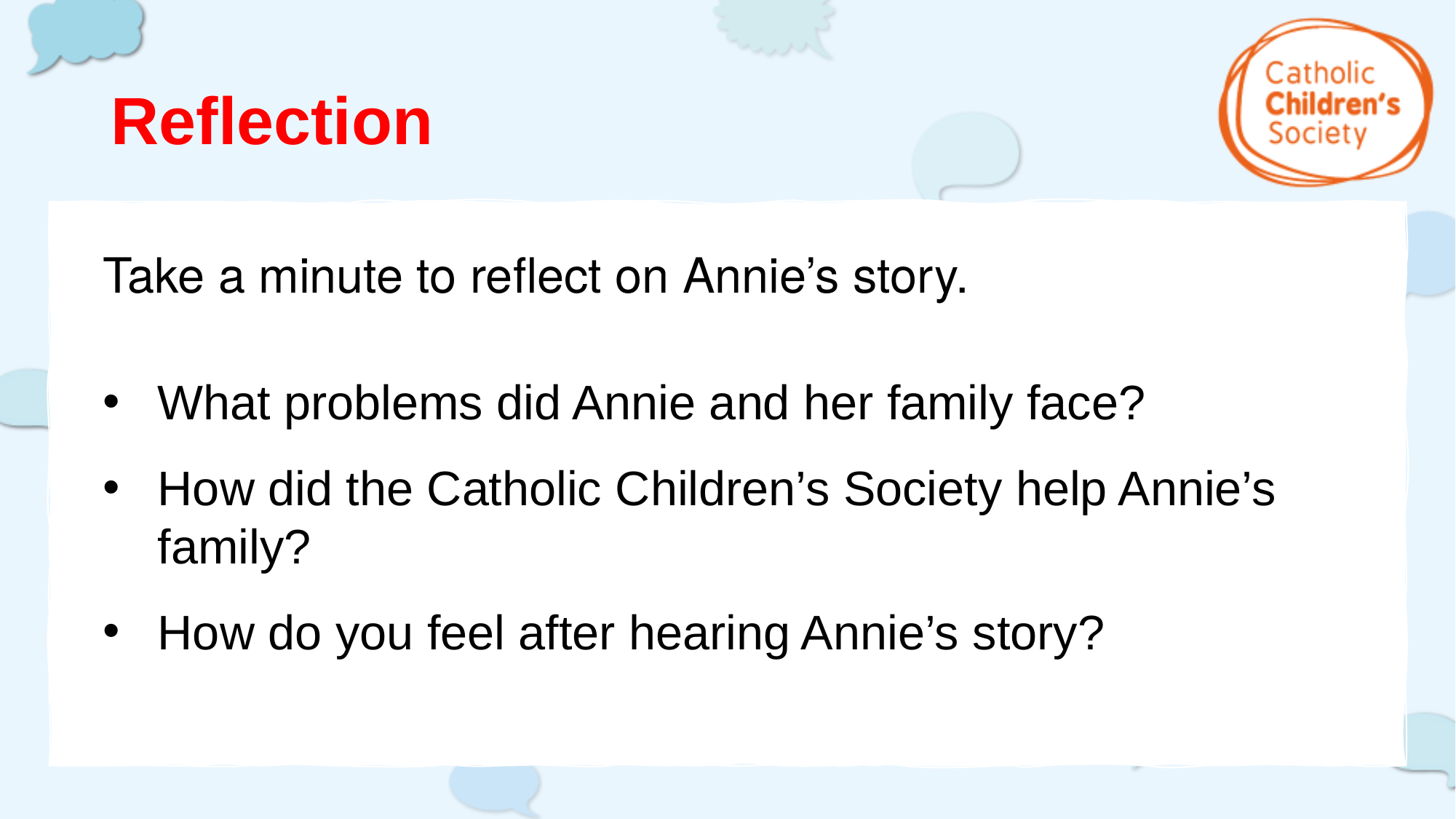

# Reflection

Take a minute to reflect on Annie’s story.

What problems did Annie and her family face?
How did the Catholic Children’s Society help Annie’s family?
How do you feel after hearing Annie’s story?